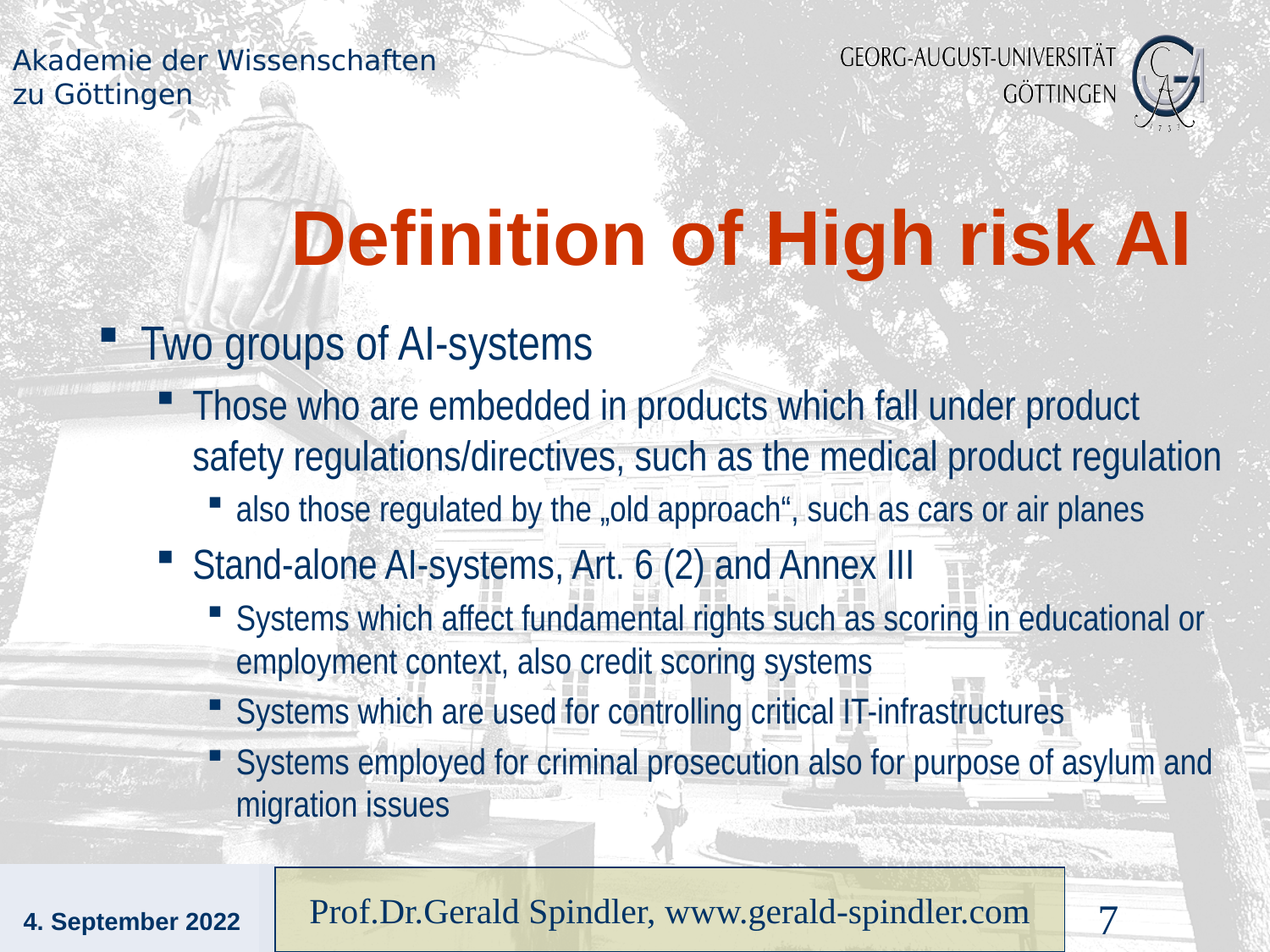

# Definition of High risk AI
Two groups of AI-systems
Those who are embedded in products which fall under product safety regulations/directives, such as the medical product regulation
also those regulated by the „old approach“, such as cars or air planes
Stand-alone AI-systems, Art. 6 (2) and Annex III
Systems which affect fundamental rights such as scoring in educational or employment context, also credit scoring systems
Systems which are used for controlling critical IT-infrastructures
Systems employed for criminal prosecution also for purpose of asylum and migration issues

4. September 2022